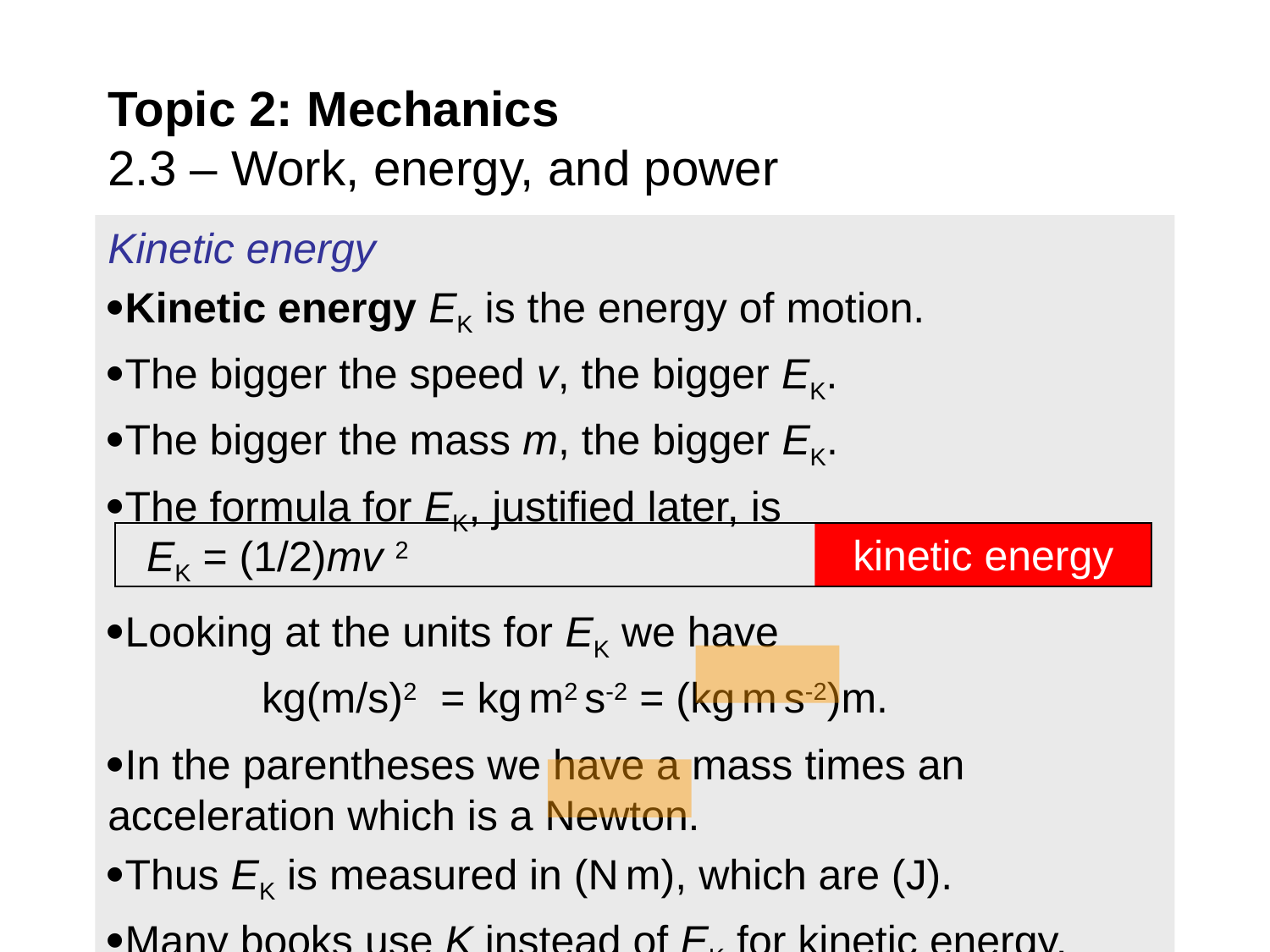

# Topic 2: Mechanics 2.3 – Work, energy, and power
Kinetic energy
•Kinetic energy EK is the energy of motion.
•The bigger the speed v, the bigger EK.
•The bigger the mass m, the bigger EK.
•The formula for EK, justified later, is

•Looking at the units for EK we have
             kg(m/s)2  = kg m2 s-2 = (kg m s-2)m.
•In the parentheses we have a mass times an acceleration which is a Newton.
•Thus EK is measured in (N m), which are (J).
•Many books use K instead of EK for kinetic energy.
kinetic energy

EK = (1/2)mv 2